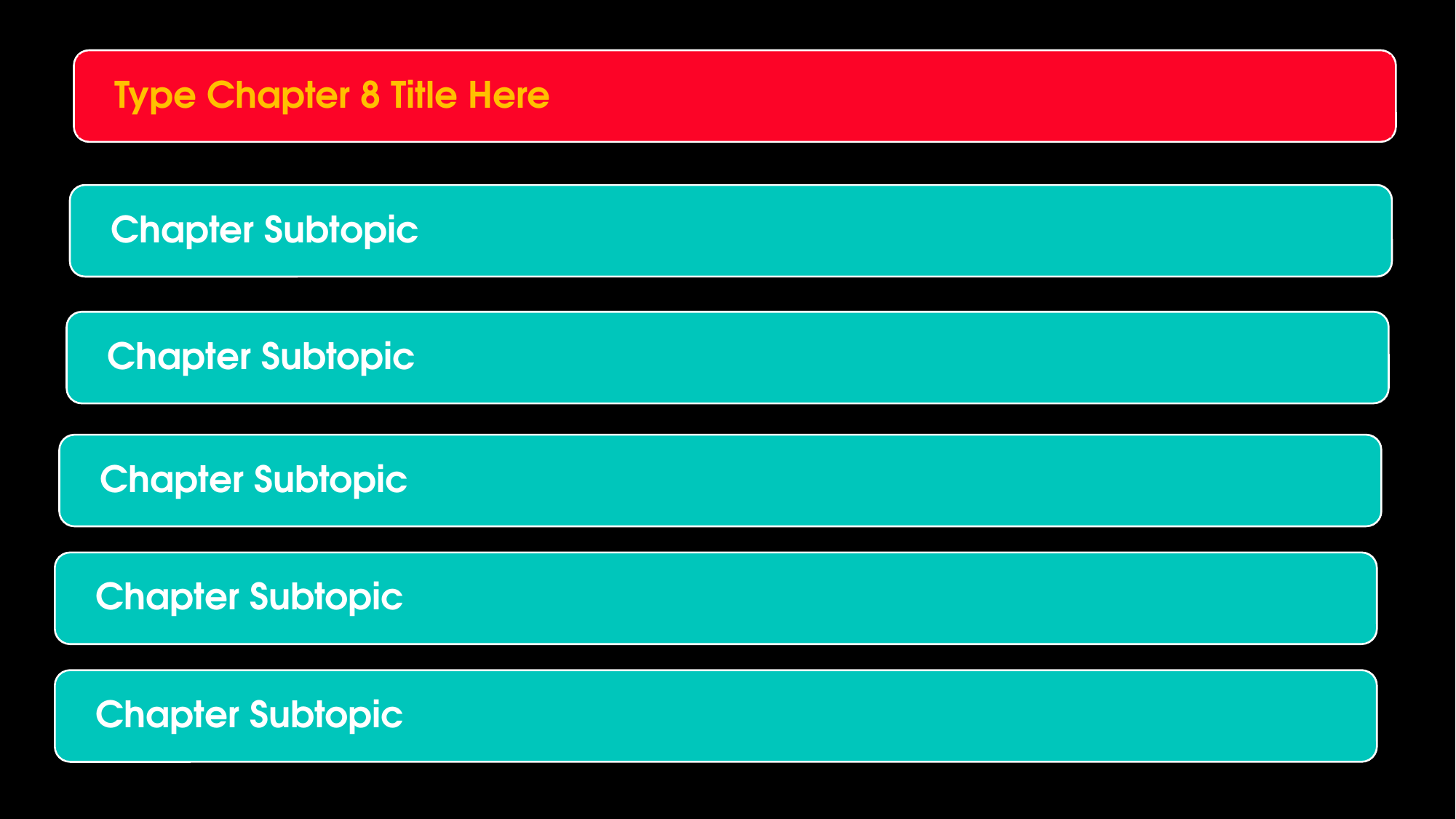

Type Chapter 8 Title Here

Chapter Subtopic

Chapter Subtopic

Chapter Subtopic

Chapter Subtopic

Chapter Subtopic